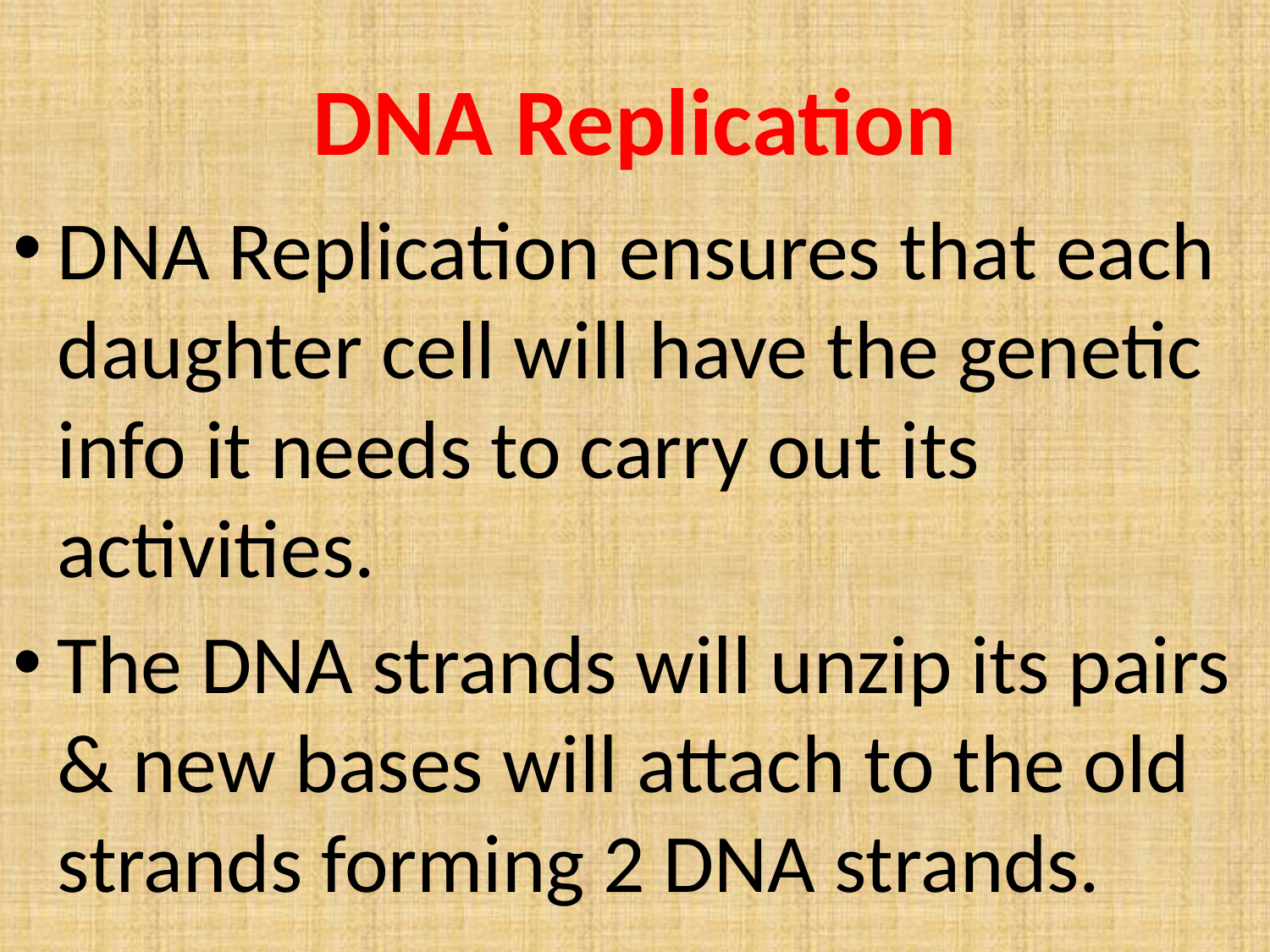

# DNA Replication
DNA Replication ensures that each daughter cell will have the genetic info it needs to carry out its activities.
The DNA strands will unzip its pairs & new bases will attach to the old strands forming 2 DNA strands.